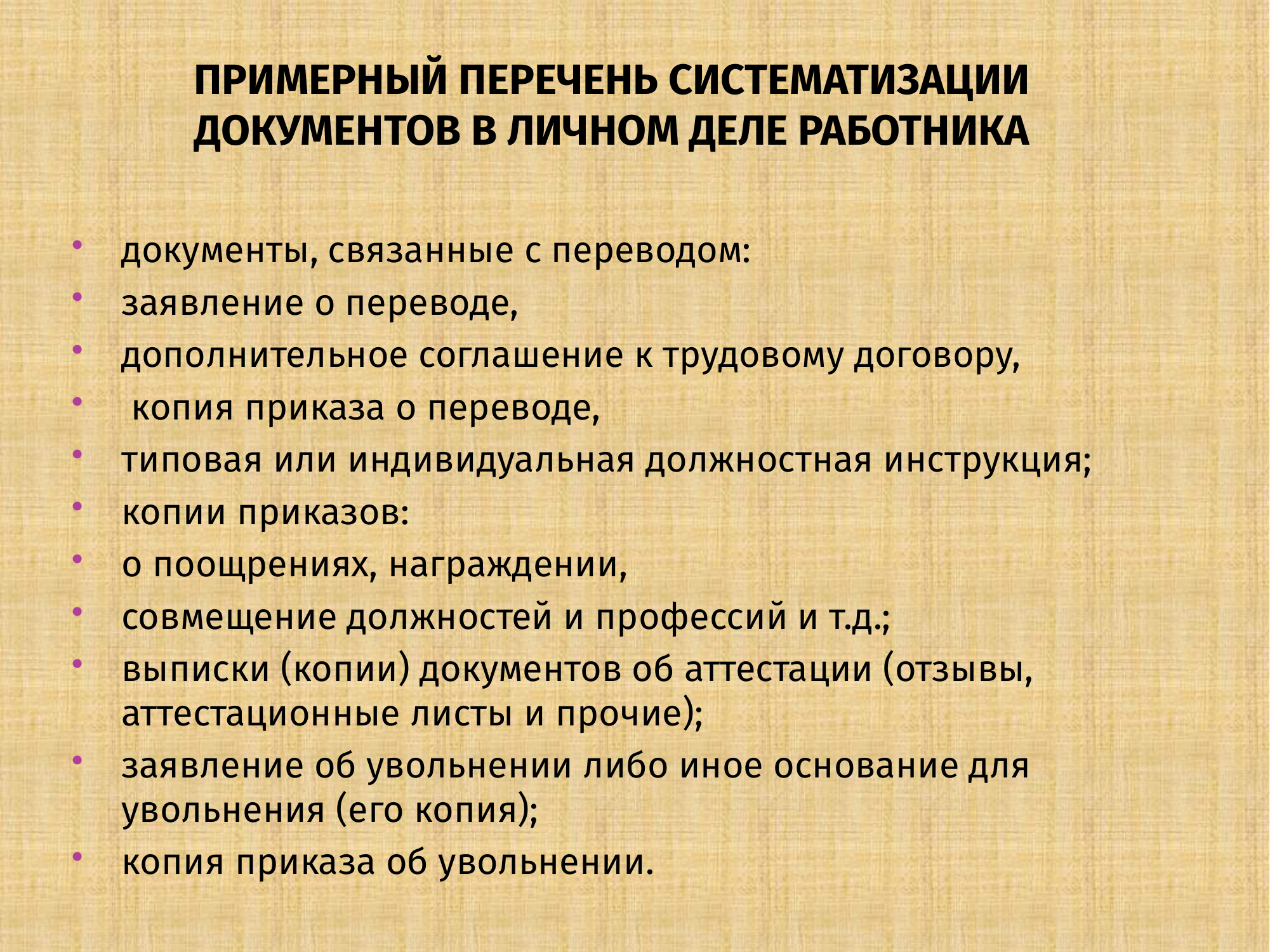

# Примерный перечень систематизации документов в личном деле работника
документы, связанные с переводом:
заявление о переводе,
дополнительное соглашение к трудовому договору,
 копия приказа о переводе,
типовая или индивидуальная должностная инструкция;
копии приказов:
о поощрениях, награждении,
совмещение должностей и профессий и т.д.;
выписки (копии) документов об аттестации (отзывы, аттестационные листы и прочие);
заявление об увольнении либо иное основание для увольнения (его копия);
копия приказа об увольнении.